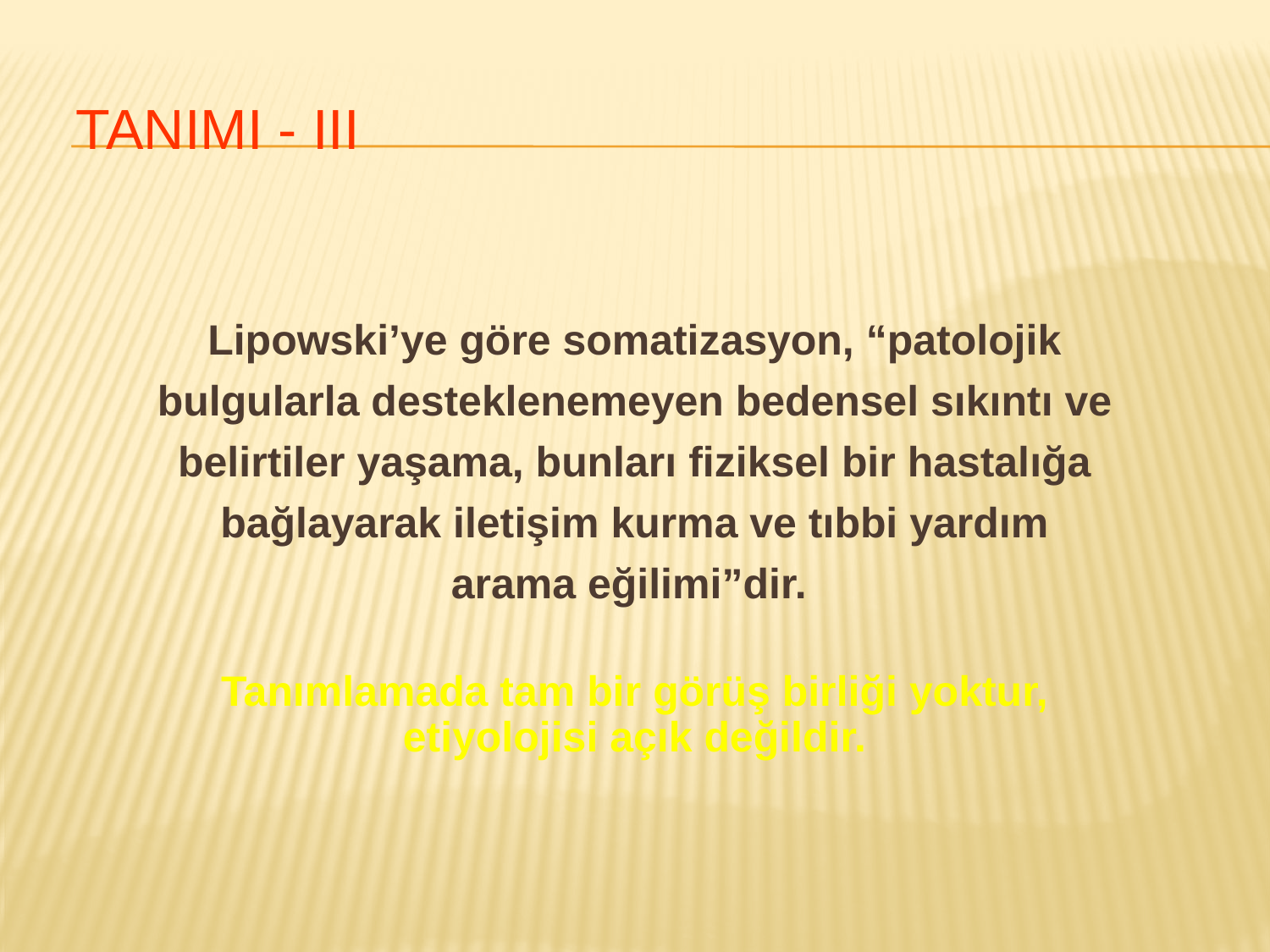

# Tanımı - III
Lipowski’ye göre somatizasyon, “patolojik bulgularla desteklenemeyen bedensel sıkıntı ve belirtiler yaşama, bunları fiziksel bir hastalığa bağlayarak iletişim kurma ve tıbbi yardım arama eğilimi”dir.

Tanımlamada tam bir görüş birliği yoktur, etiyolojisi açık değildir.